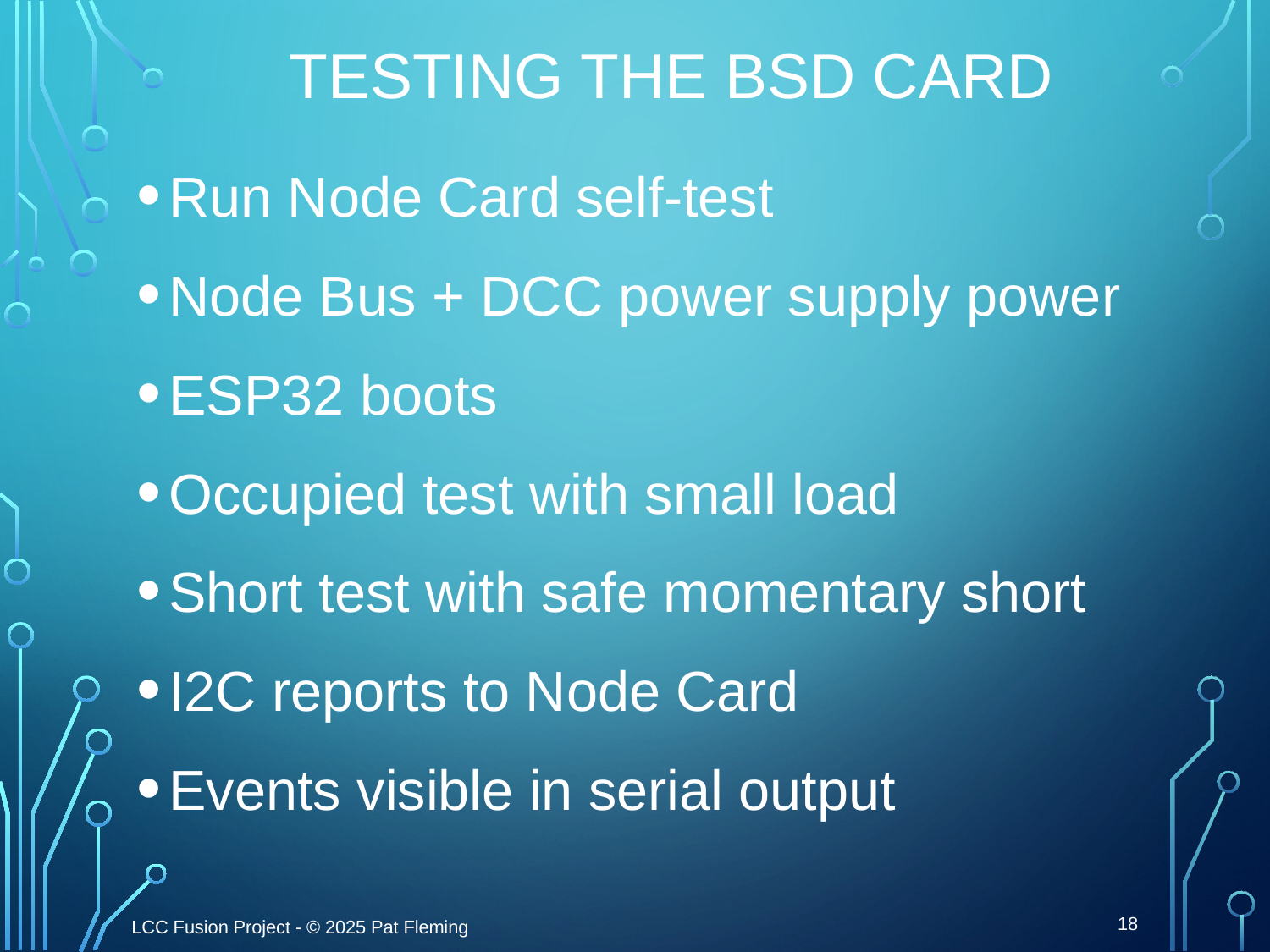

# Testing the BSD Card
Run Node Card self-test
Node Bus + DCC power supply power
ESP32 boots
Occupied test with small load
Short test with safe momentary short
I2C reports to Node Card
Events visible in serial output
18
LCC Fusion Project - © 2025 Pat Fleming